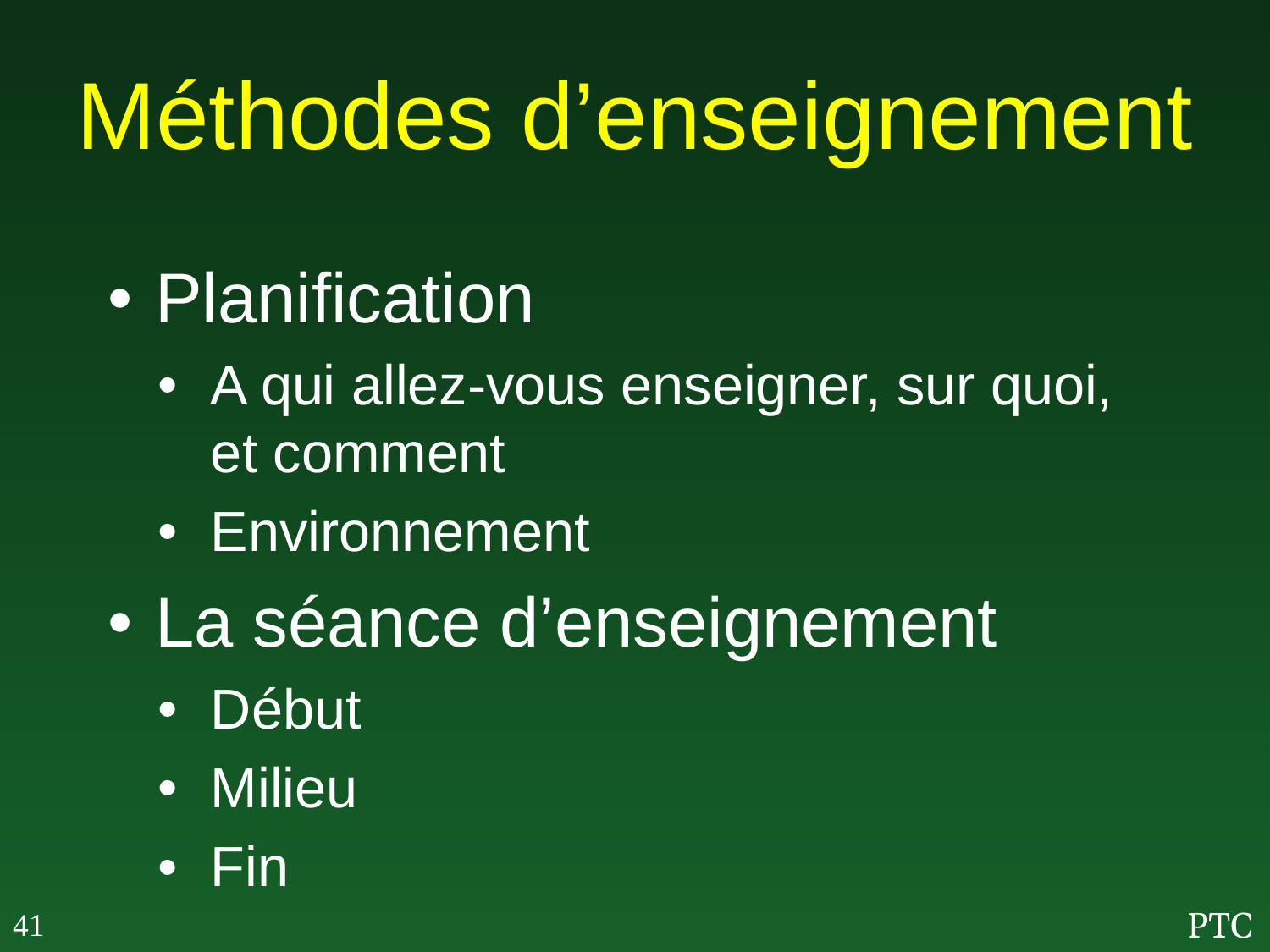

# Méthodes d’enseignement
Planification
A qui allez-vous enseigner, sur quoi, et comment
Environnement
La séance d’enseignement
Début
Milieu
Fin
41